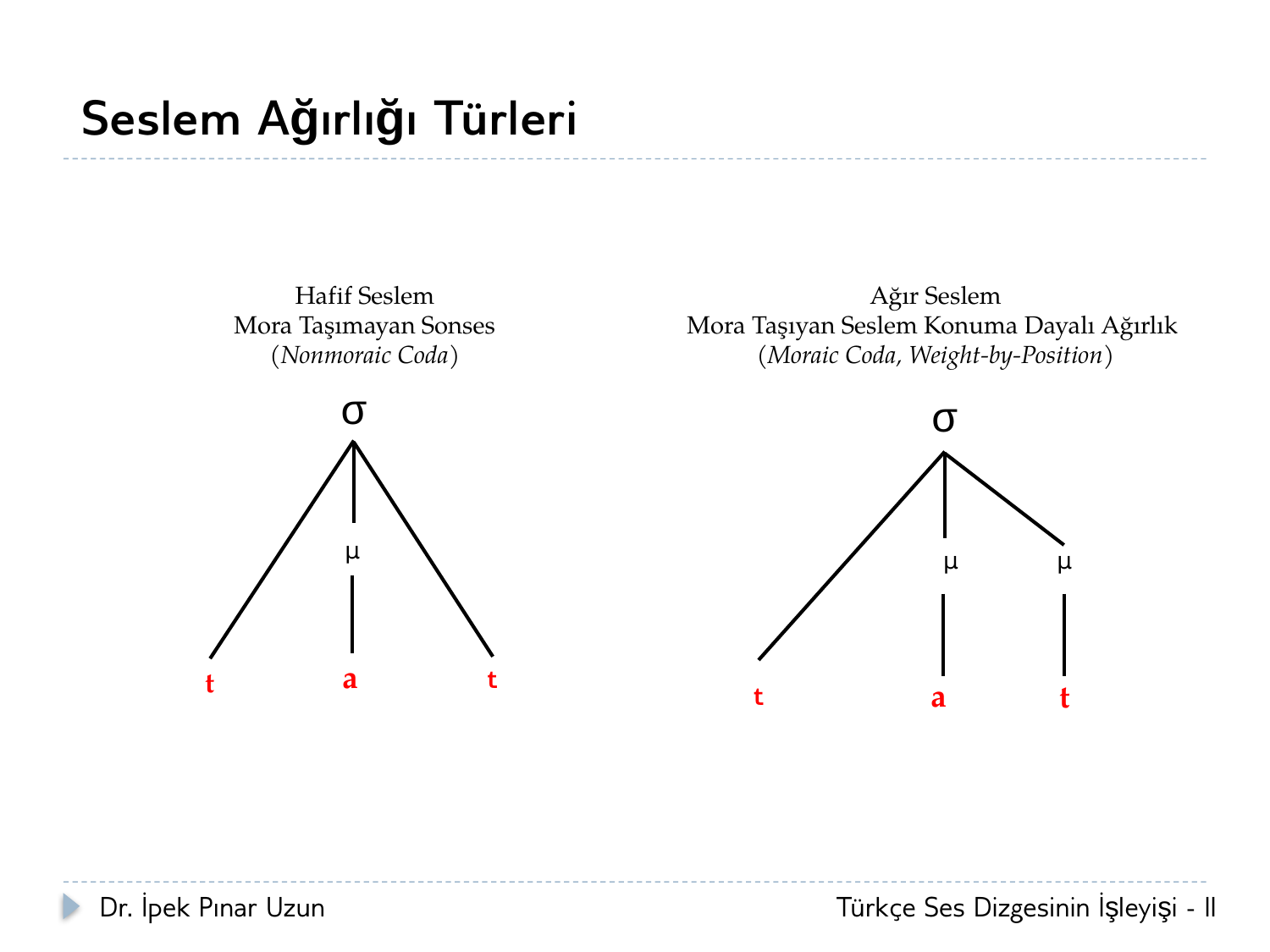

Seslem Ağırlığı Türleri
Hafif Seslem
Mora Taşımayan Sonses
(Nonmoraic Coda)
Ağır Seslem
Mora Taşıyan Seslem Konuma Dayalı Ağırlık
(Moraic Coda, Weight-by-Position)
σ
µ
 a
t
t
σ
µ
  a
t
 t
µ
     Dr. İpek Pınar Uzun		 		  Türkçe Ses Dizgesinin İşleyişi - II